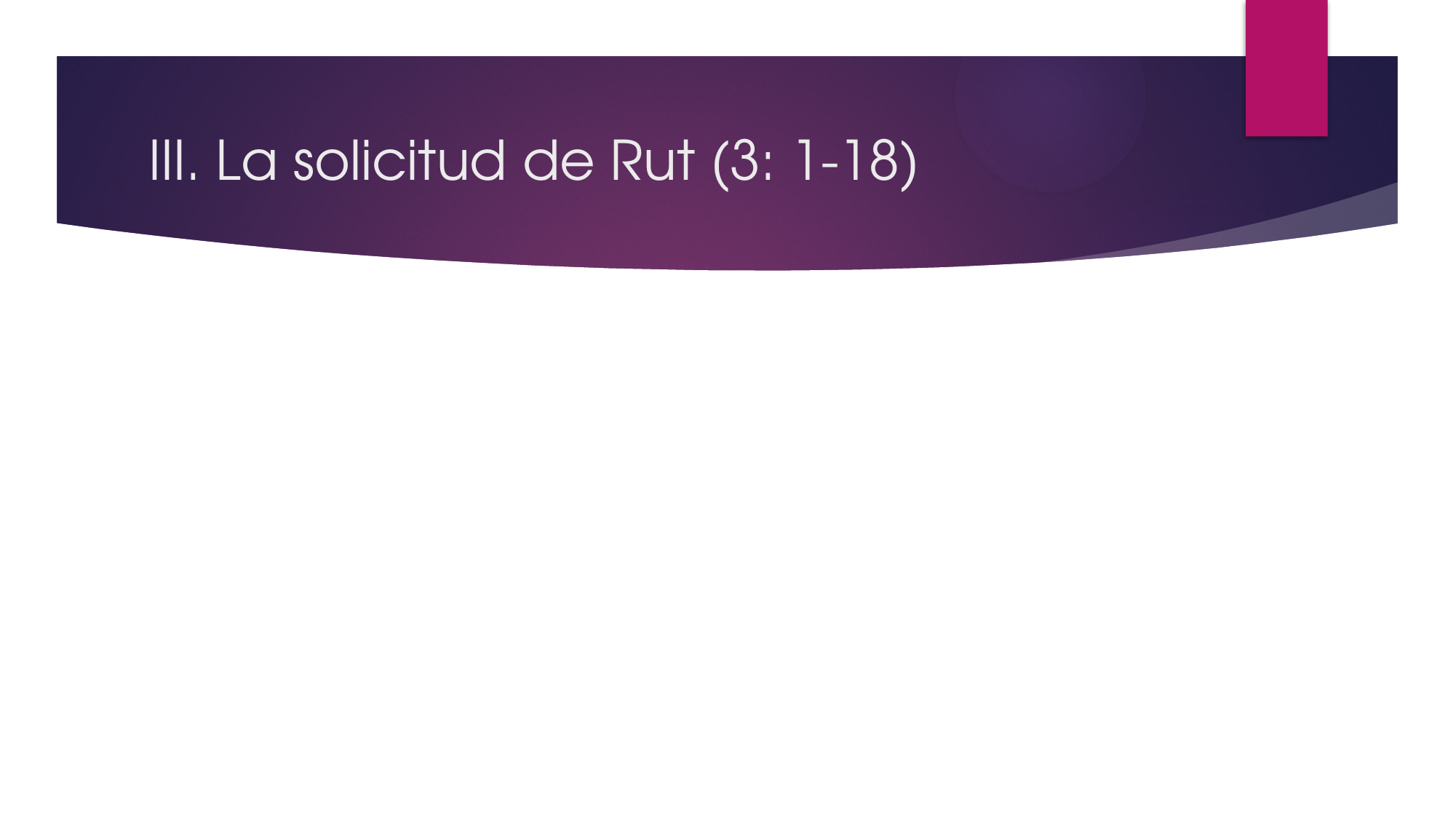

# III. La solicitud de Rut (3: 1-18)